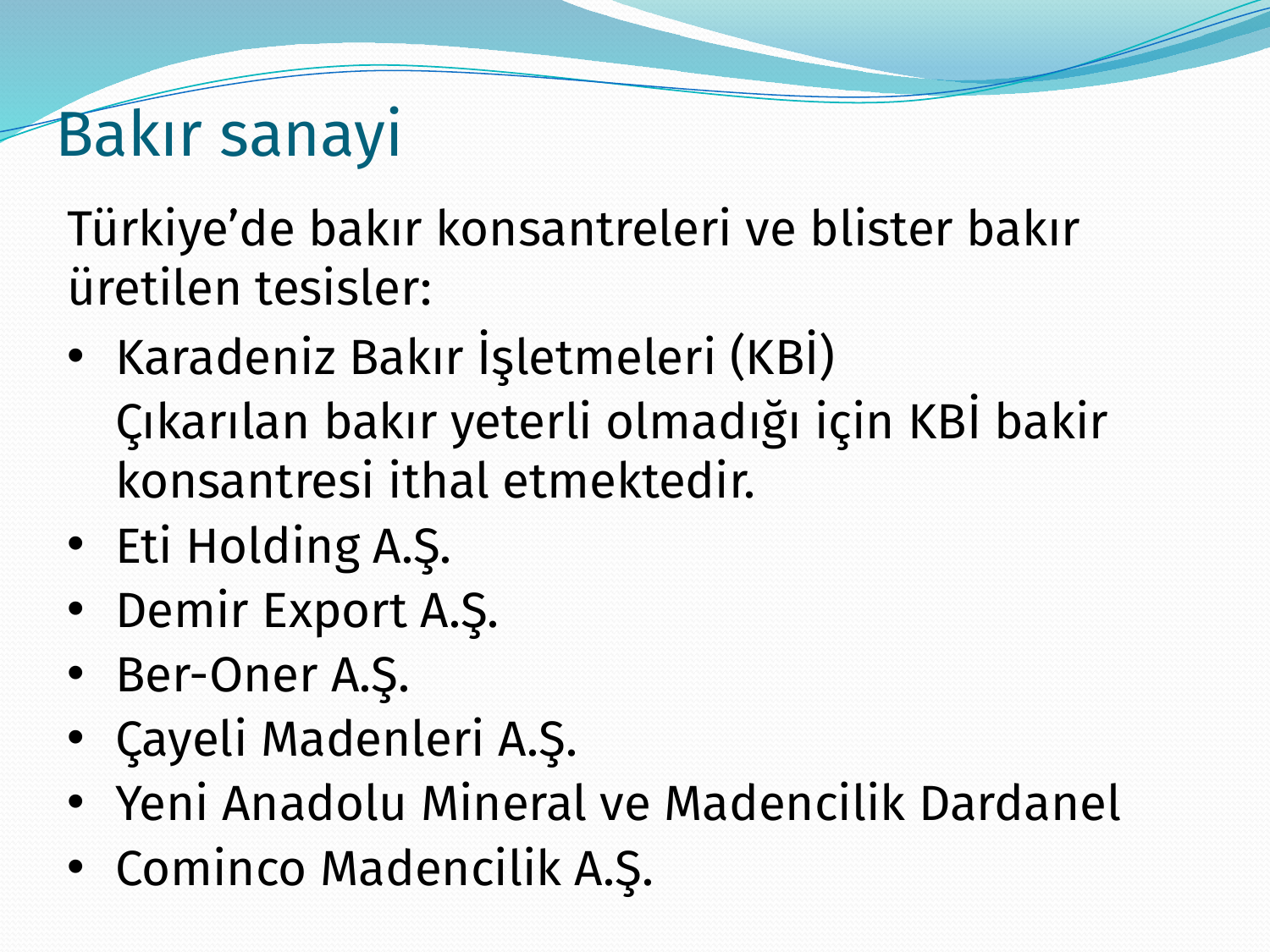

# Bakır sanayi
Türkiye’de bakır konsantreleri ve blister bakır üretilen tesisler:
Karadeniz Bakır İşletmeleri (KBİ)
	Çıkarılan bakır yeterli olmadığı için KBİ bakir konsantresi ithal etmektedir.
Eti Holding A.Ş.
Demir Export A.Ş.
Ber-Oner A.Ş.
Çayeli Madenleri A.Ş.
Yeni Anadolu Mineral ve Madencilik Dardanel
Cominco Madencilik A.Ş.